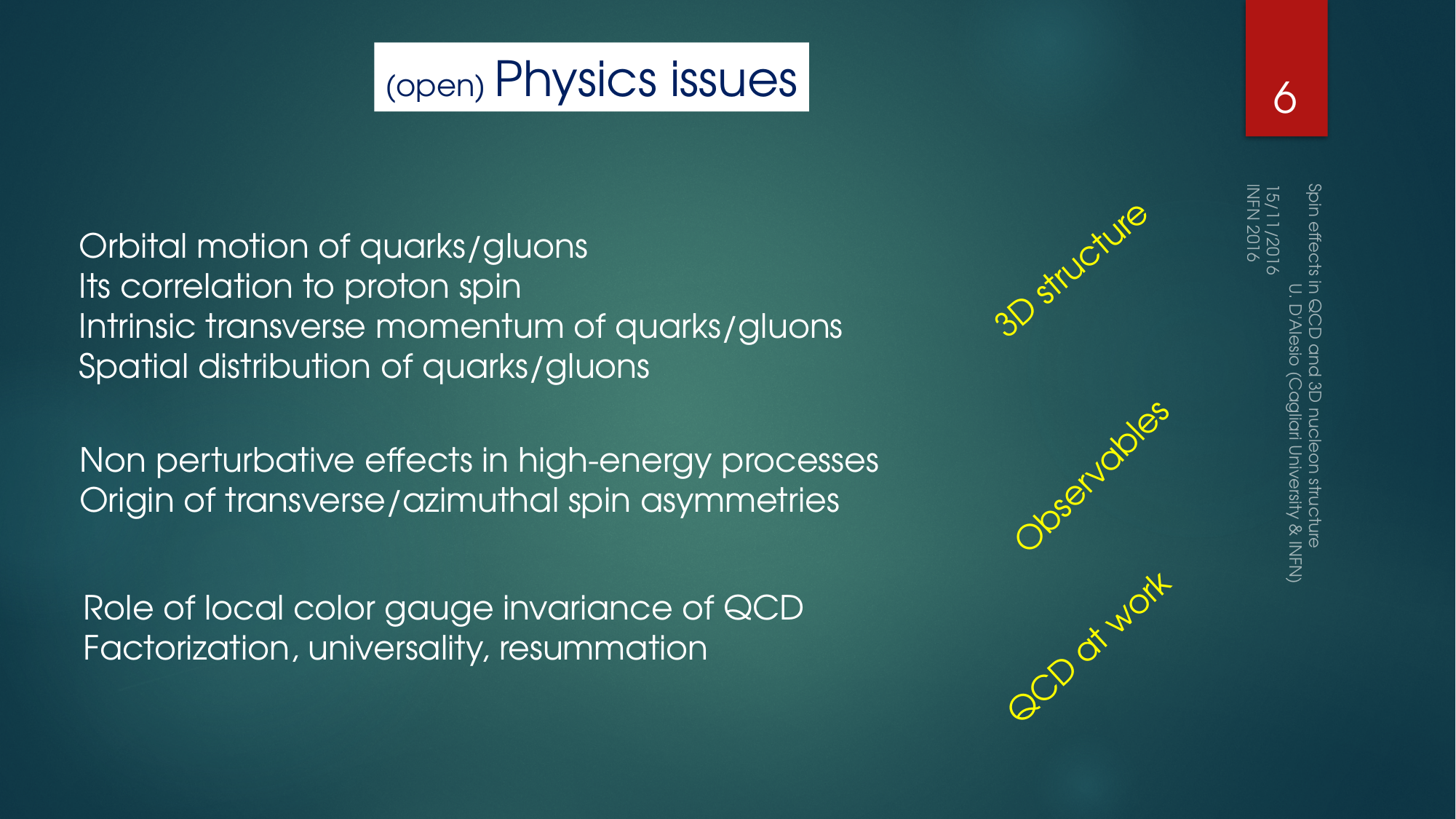

6
(open) Physics issues
15/11/2016  INFN 2016
Orbital motion of quarks/gluons
Its correlation to proton spin
Intrinsic transverse momentum of quarks/gluons
Spatial distribution of quarks/gluons
3D structure
Spin effects in QCD and 3D nucleon structure                                       U. D'Alesio (Cagliari University & INFN)
Non perturbative effects in high-energy processes
Origin of transverse/azimuthal spin asymmetries

Observables
Role of local color gauge invariance of QCD
Factorization, universality, resummation
QCD at work